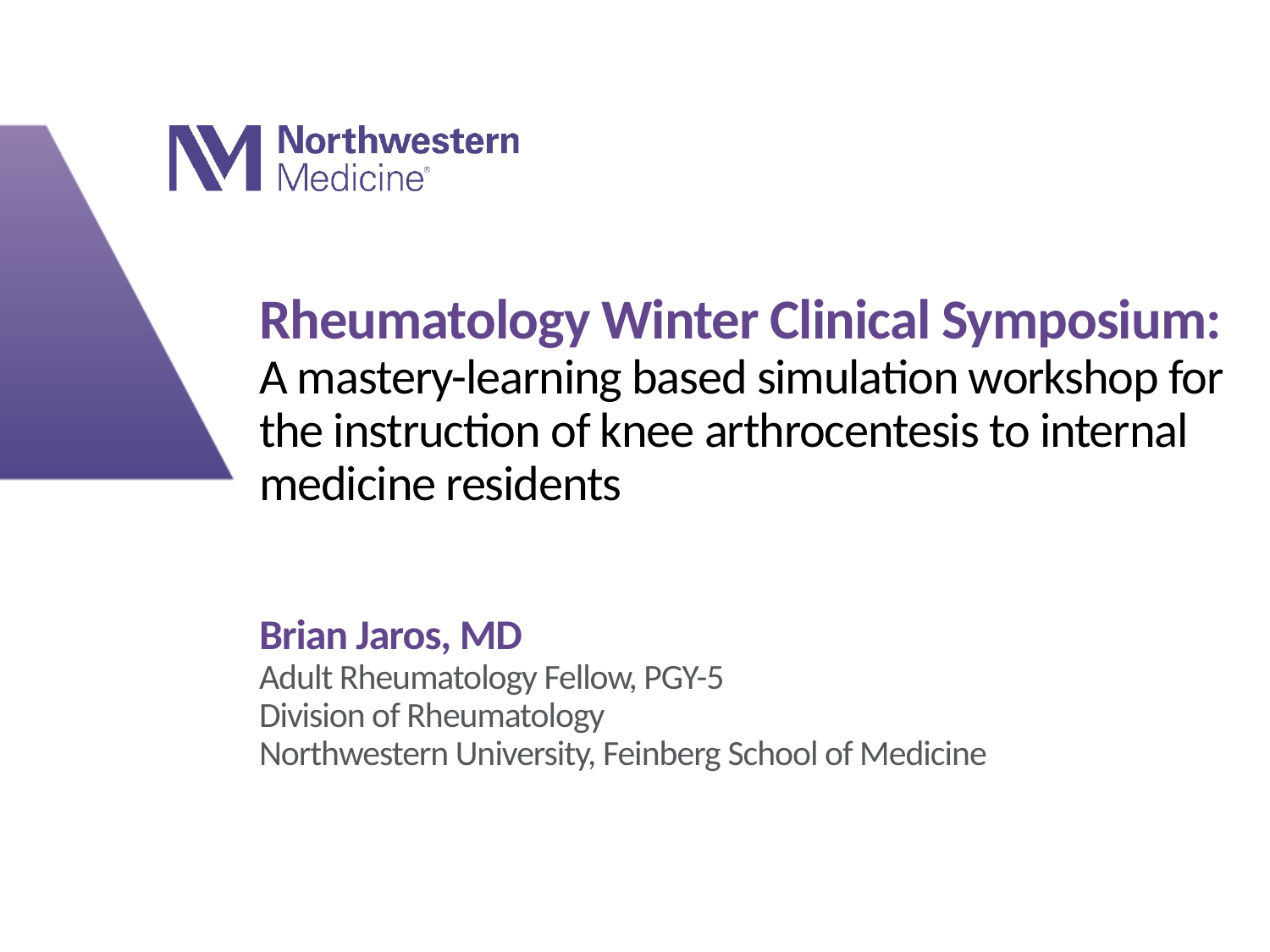

# Rheumatology Winter Clinical Symposium: A mastery-learning based simulation workshop for the instruction of knee arthrocentesis to internal medicine residents
Brian Jaros, MD
Adult Rheumatology Fellow, PGY-5
Division of Rheumatology
Northwestern University, Feinberg School of Medicine